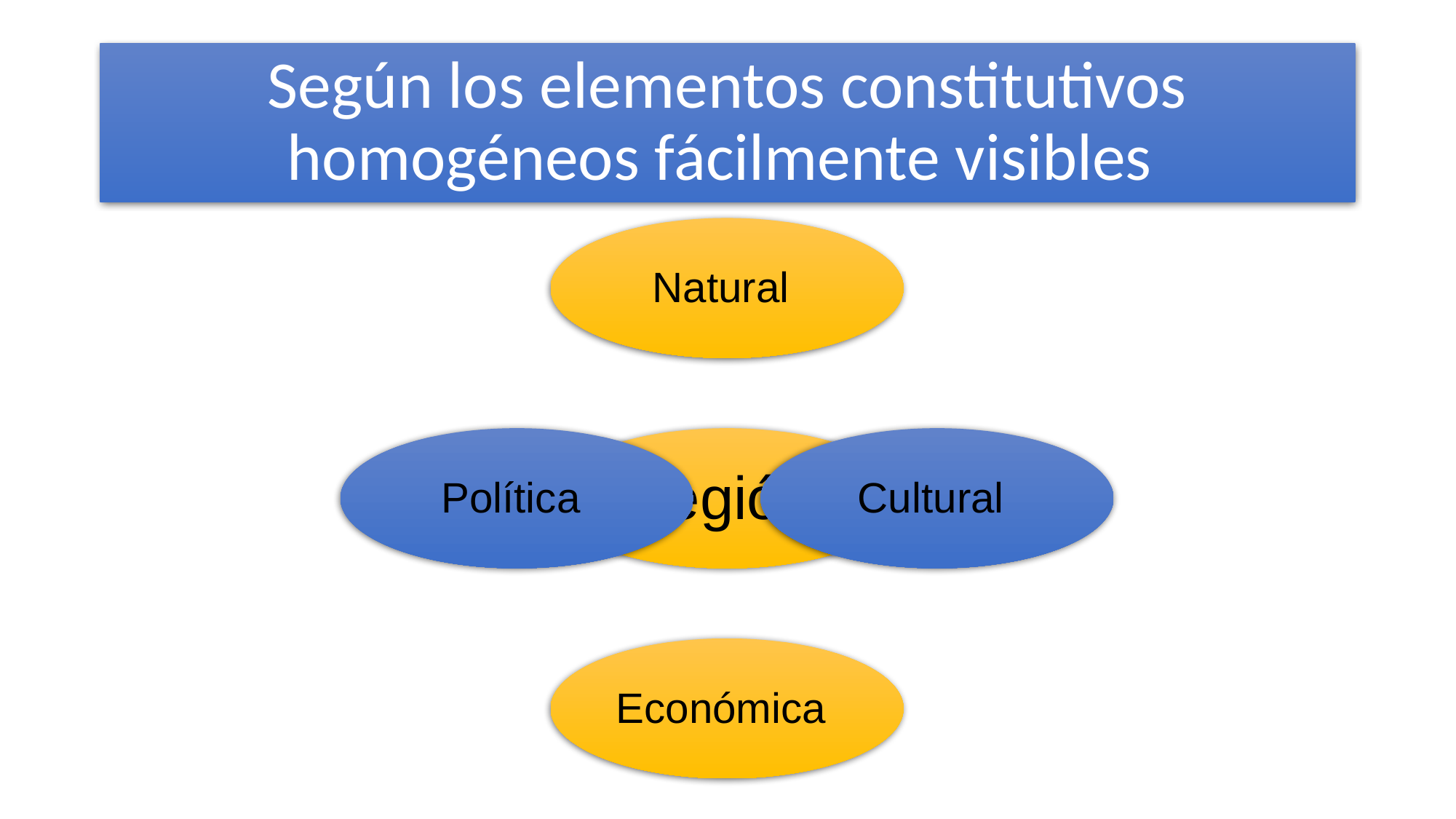

# Según los elementos constitutivos homogéneos fácilmente visibles
Región
Natural
Cultural
Económica
Política